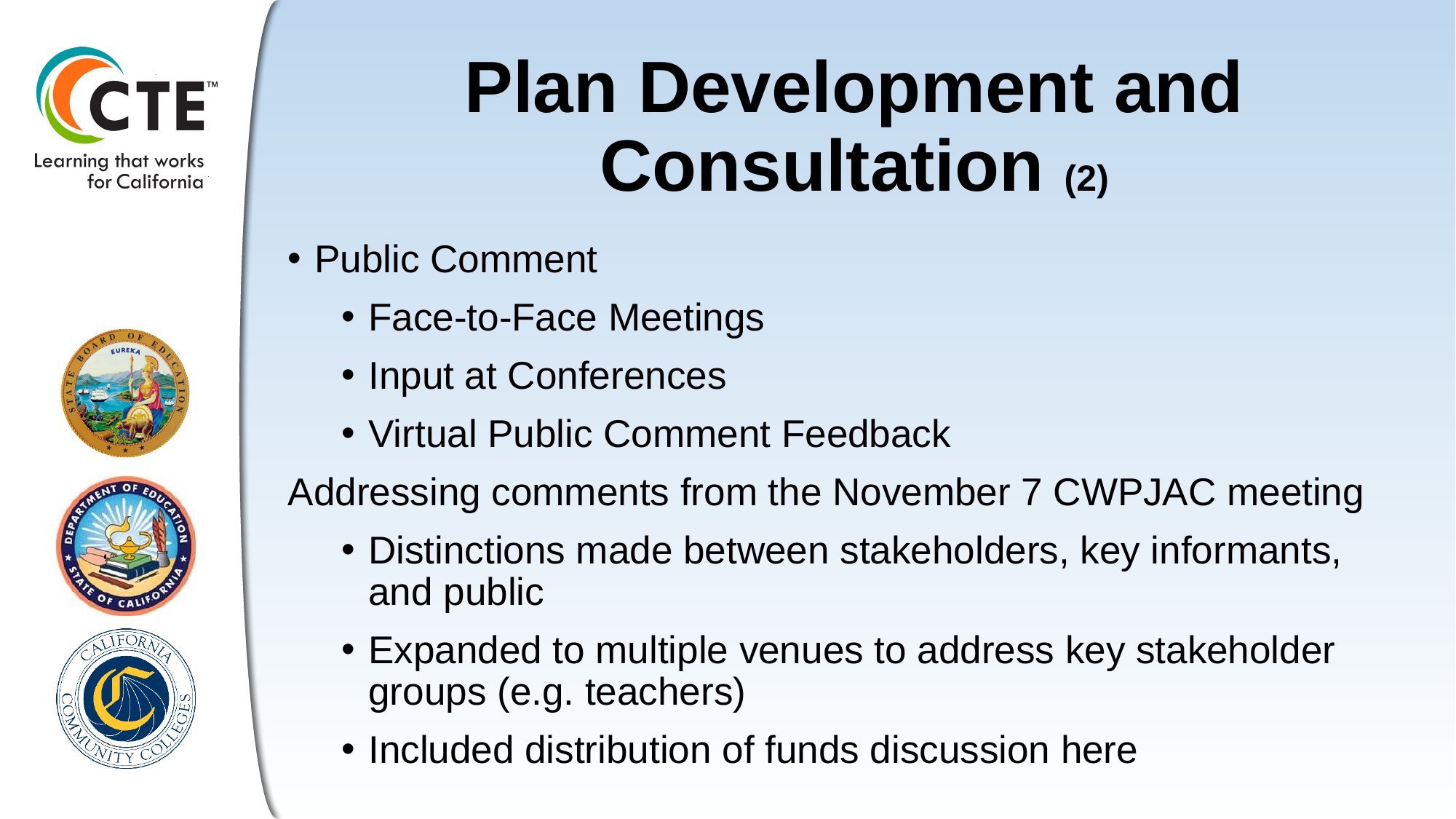

# Plan Development and Consultation (2)
Public Comment
Face-to-Face Meetings
Input at Conferences
Virtual Public Comment Feedback
Addressing comments from the November 7 CWPJAC meeting
Distinctions made between stakeholders, key informants, and public
Expanded to multiple venues to address key stakeholder groups (e.g. teachers)
Included distribution of funds discussion here